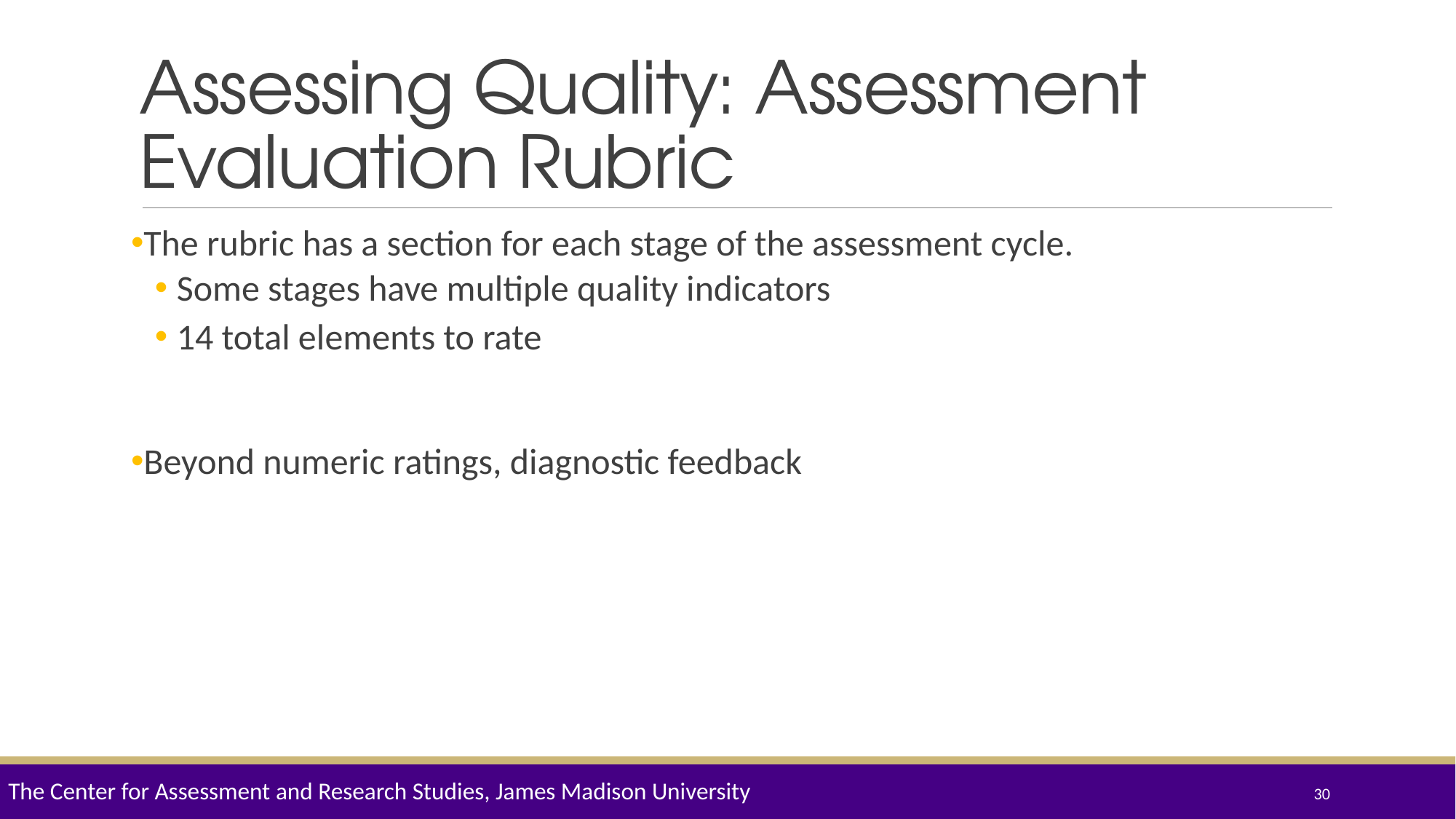

# Assessing Quality: Assessment Evaluation Rubric
The rubric has a section for each stage of the assessment cycle.
Some stages have multiple quality indicators
14 total elements to rate

Beyond numeric ratings, diagnostic feedback

The Center for Assessment and Research Studies, James Madison University
30